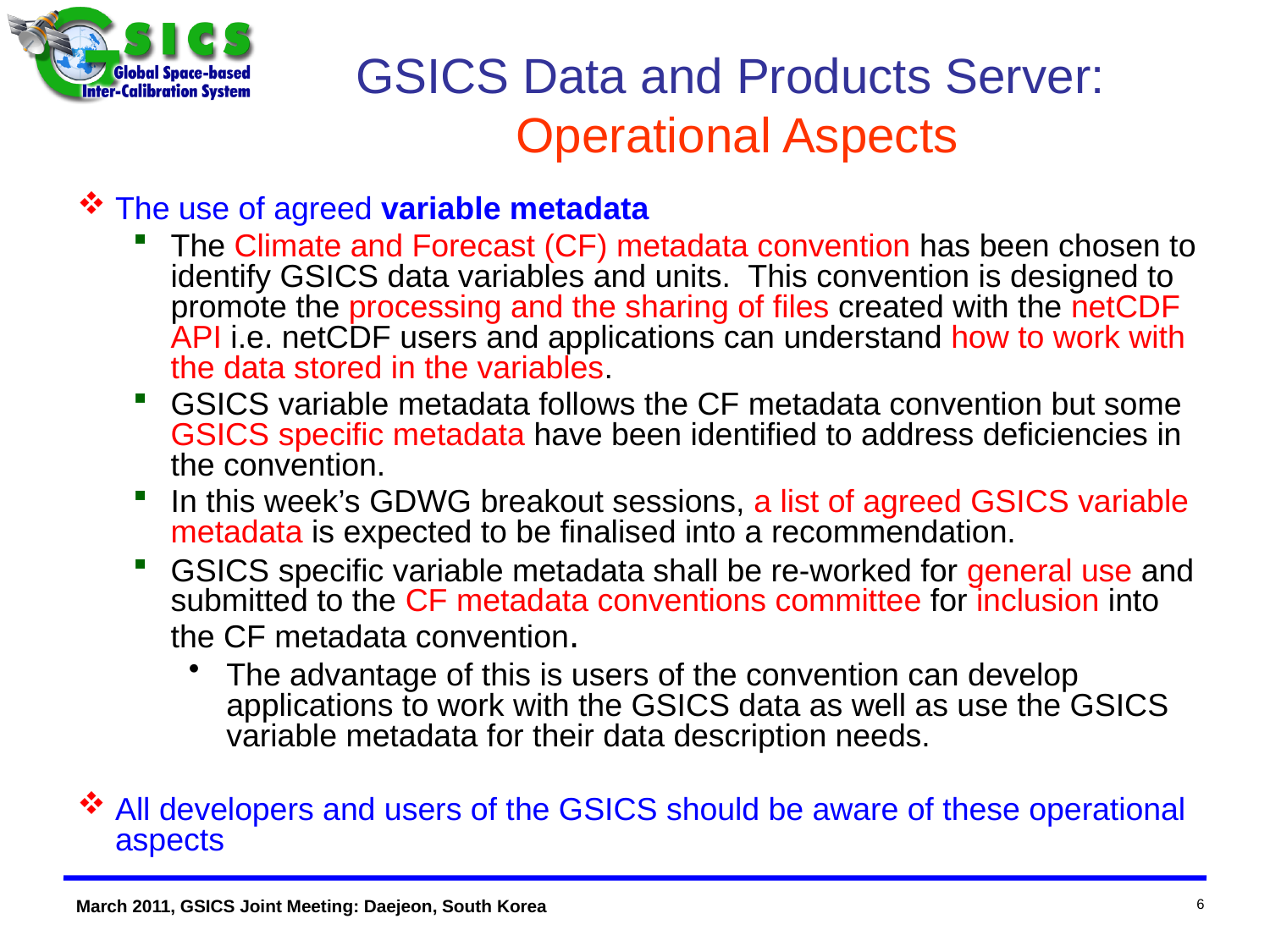

# GSICS Data and Products Server: Operational Aspects
The use of agreed variable metadata
The Climate and Forecast (CF) metadata convention has been chosen to identify GSICS data variables and units.  This convention is designed to promote the processing and the sharing of files created with the netCDF API i.e. netCDF users and applications can understand how to work with the data stored in the variables.
GSICS variable metadata follows the CF metadata convention but some GSICS specific metadata have been identified to address deficiencies in the convention.
In this week’s GDWG breakout sessions, a list of agreed GSICS variable metadata is expected to be finalised into a recommendation.
GSICS specific variable metadata shall be re-worked for general use and submitted to the CF metadata conventions committee for inclusion into the CF metadata convention.
The advantage of this is users of the convention can develop applications to work with the GSICS data as well as use the GSICS variable metadata for their data description needs.

All developers and users of the GSICS should be aware of these operational aspects

6